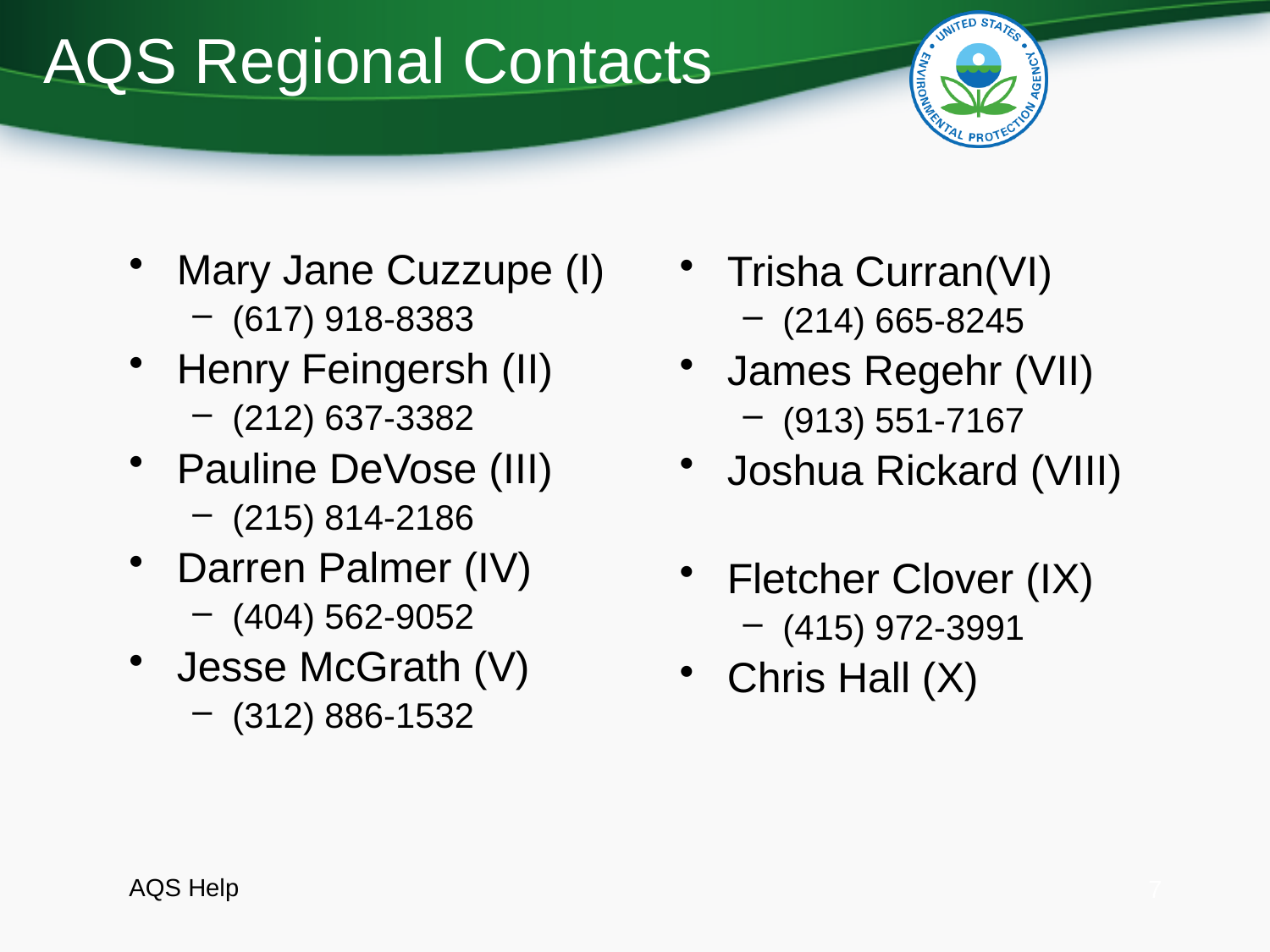

# AQS Regional Contacts
Mary Jane Cuzzupe (I)
(617) 918-8383
Henry Feingersh (II)
(212) 637-3382
Pauline DeVose (III)
(215) 814-2186
Darren Palmer (IV)
(404) 562-9052
Jesse McGrath (V)
(312) 886-1532

Trisha Curran(VI)
(214) 665-8245
James Regehr (VII)
(913) 551-7167
Joshua Rickard (VIII)

Fletcher Clover (IX)
(415) 972-3991
Chris Hall (X)
AQS Help
7